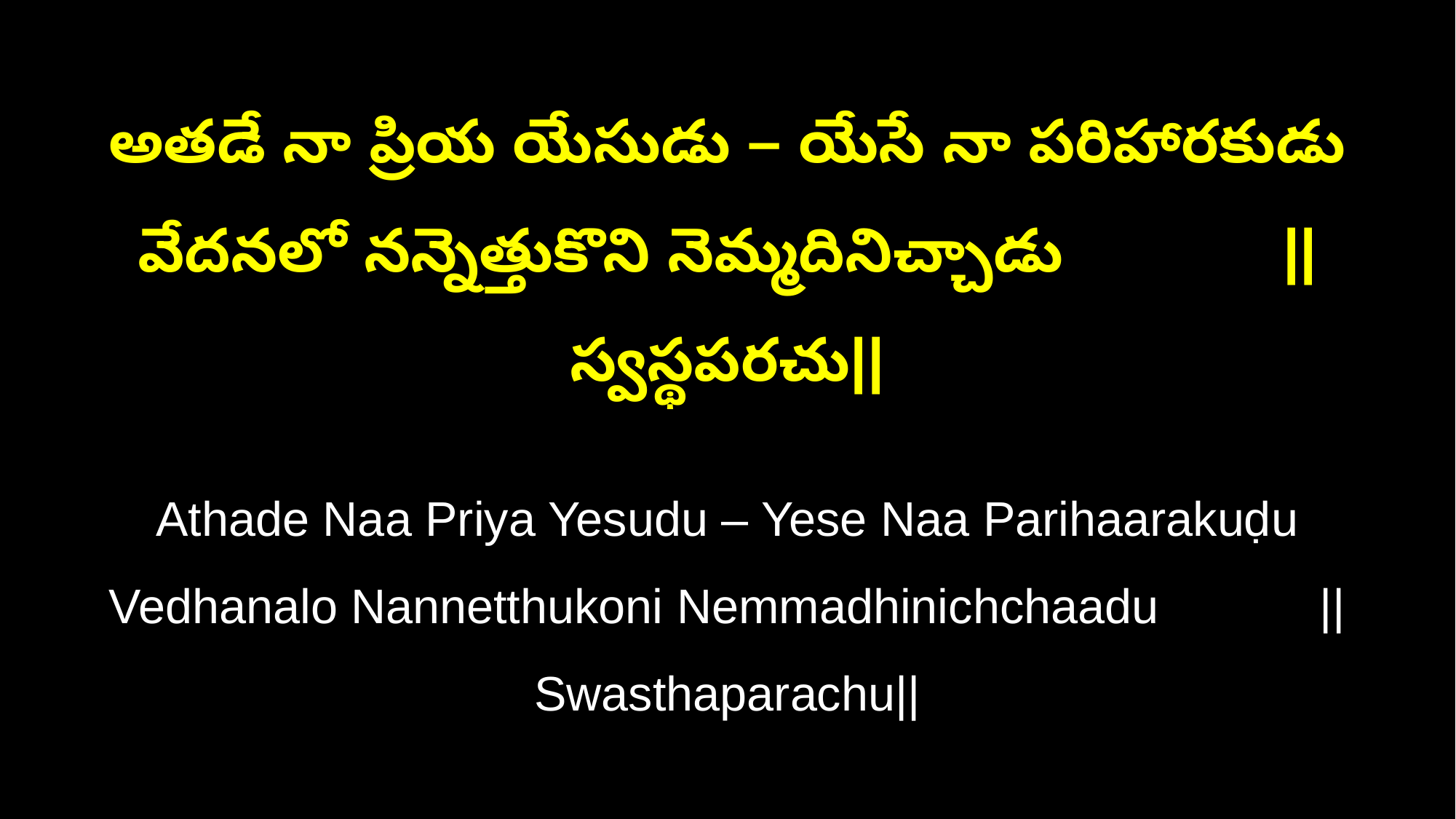

అతడే నా ప్రియ యేసుడు – యేసే నా పరిహారకుడు
వేదనలో నన్నెత్తుకొని నెమ్మదినిచ్చాడు             ||స్వస్థపరచు||
Athade Naa Priya Yesudu – Yese Naa Parihaarakuḍu
Vedhanalo Nannetthukoni Nemmadhinichchaadu            ||Swasthaparachu||